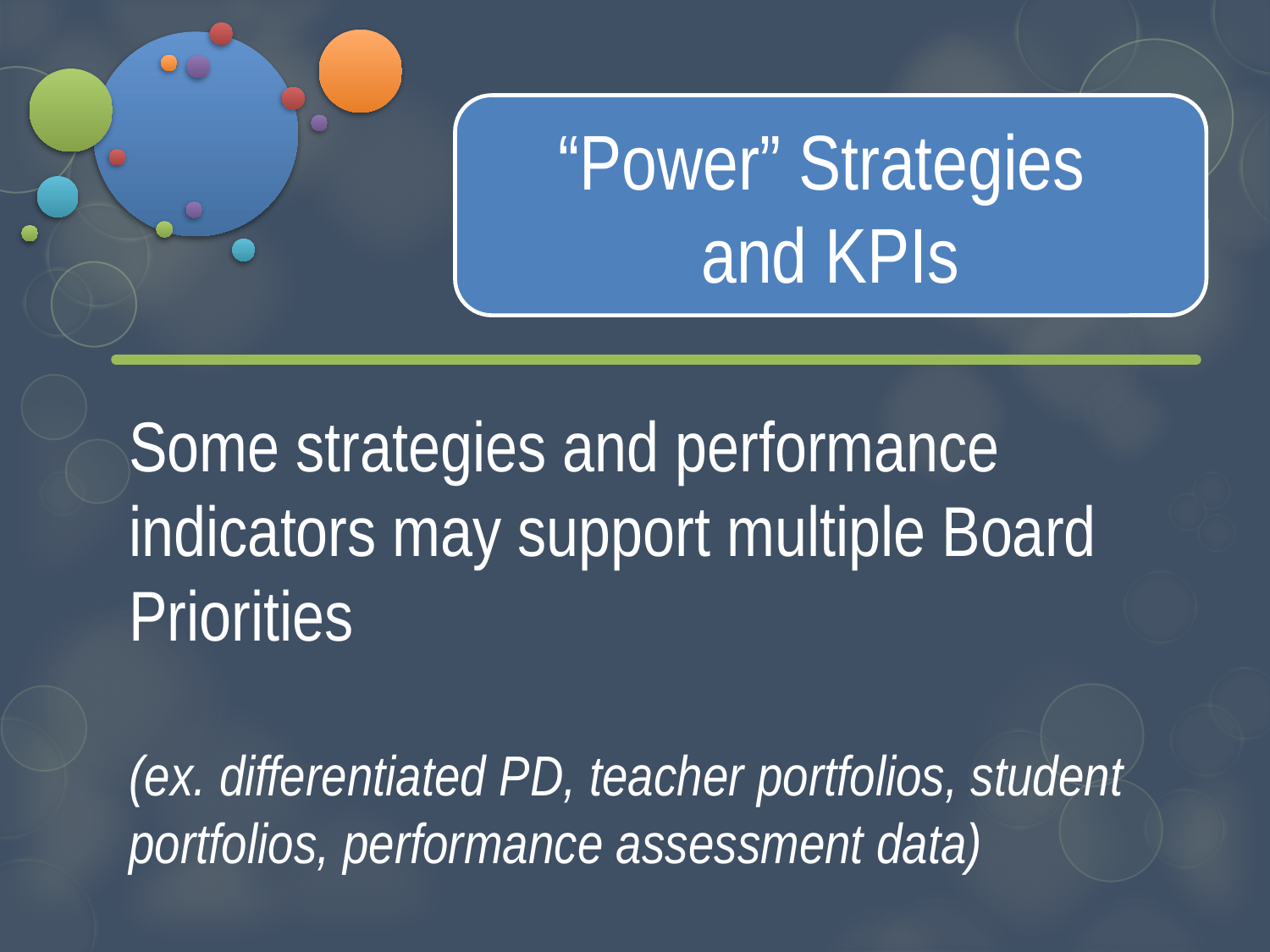

“Power” Strategies
and KPIs
Some strategies and performance indicators may support multiple Board Priorities

(ex. differentiated PD, teacher portfolios, student portfolios, performance assessment data)